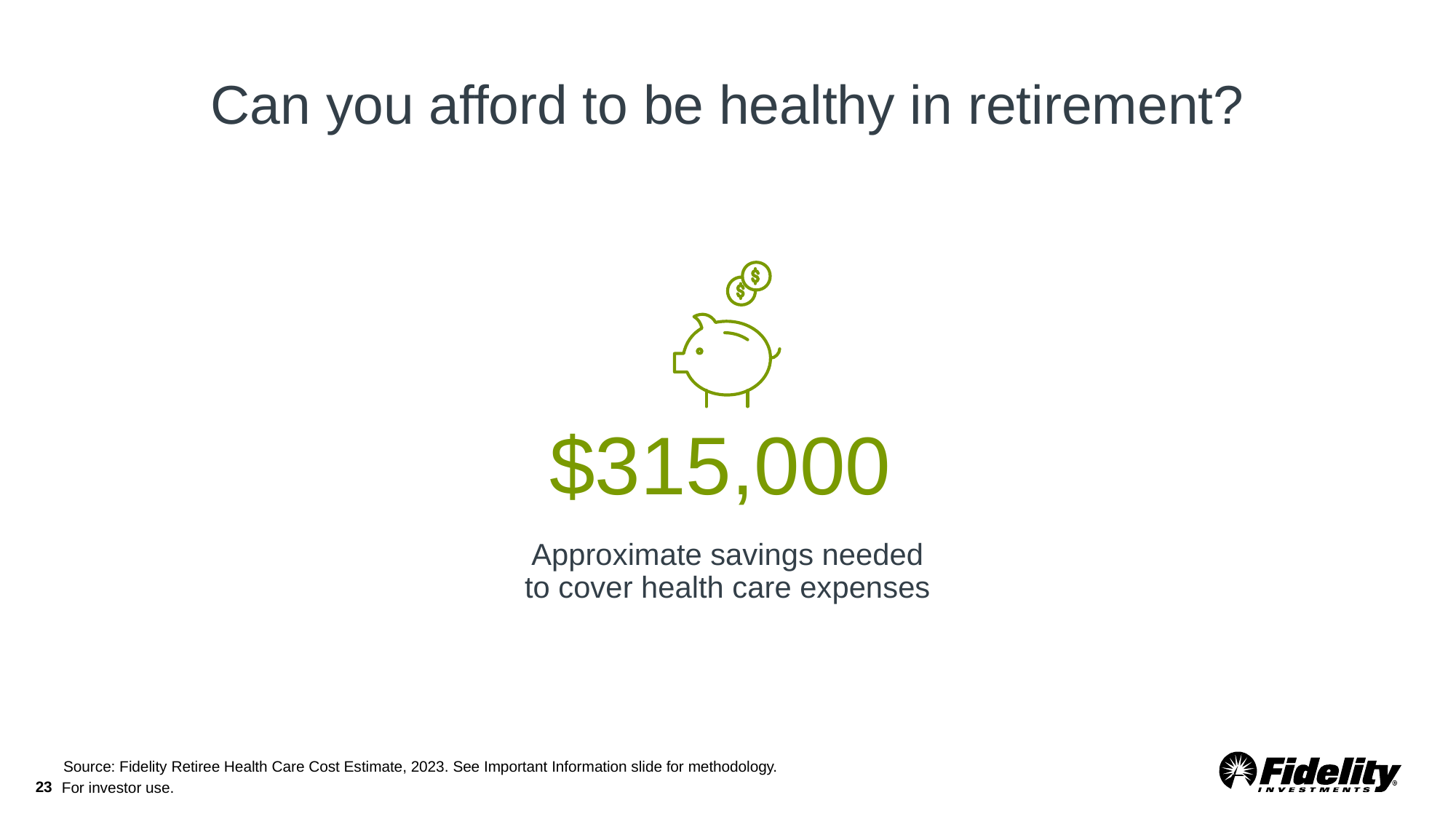

# Can you afford to be healthy in retirement?

$315,000
Approximate savings needed
to cover health care expenses
Source: Fidelity Retiree Health Care Cost Estimate, 2023. See Important Information slide for methodology.
23
For investor use.